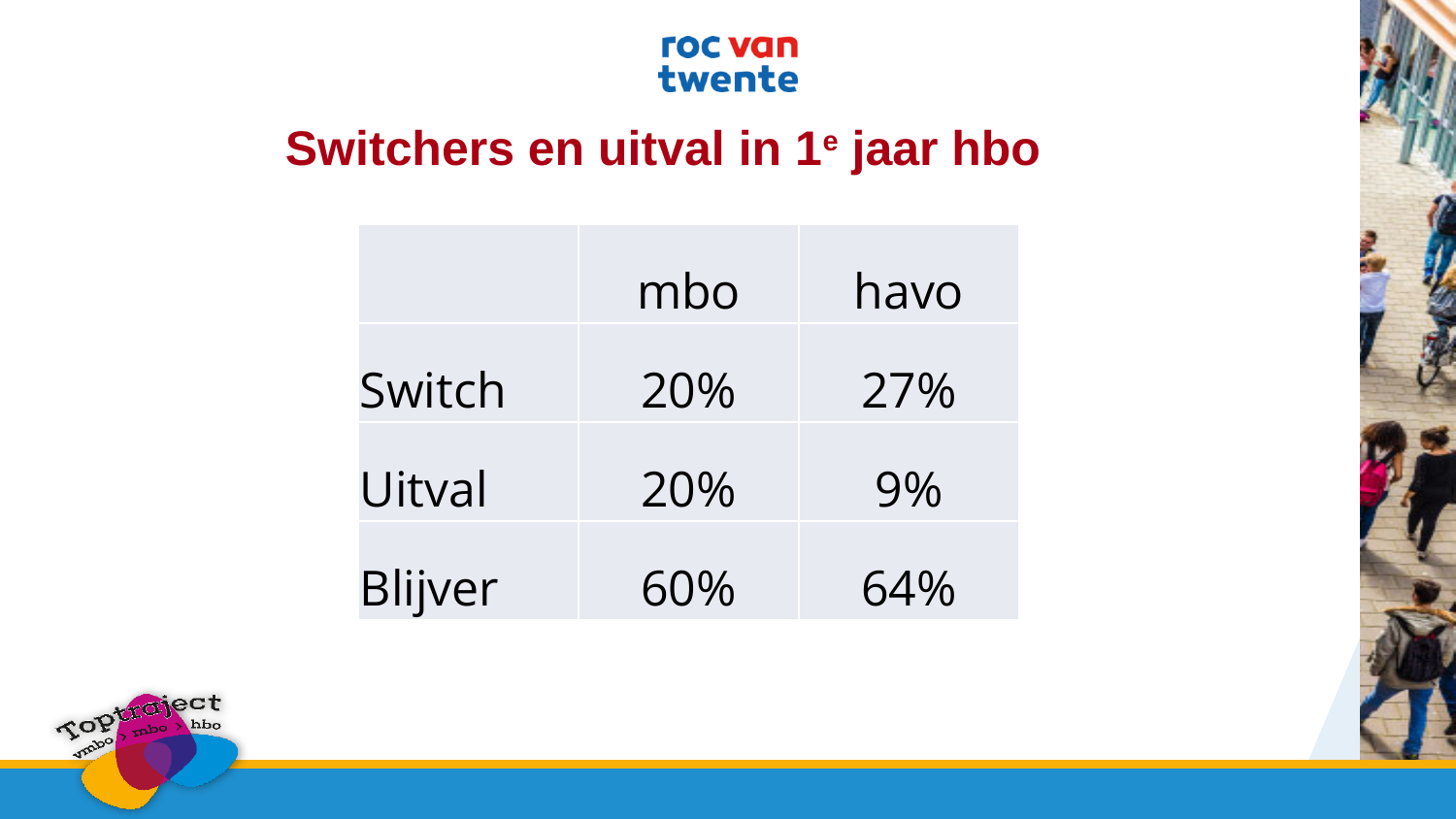

19-11-2017
Switchers en uitval in 1e jaar hbo
|  | mbo | havo |
| --- | --- | --- |
| Switch | 20% | 27% |
| Uitval | 20% | 9% |
| Blijver | 60% | 64% |